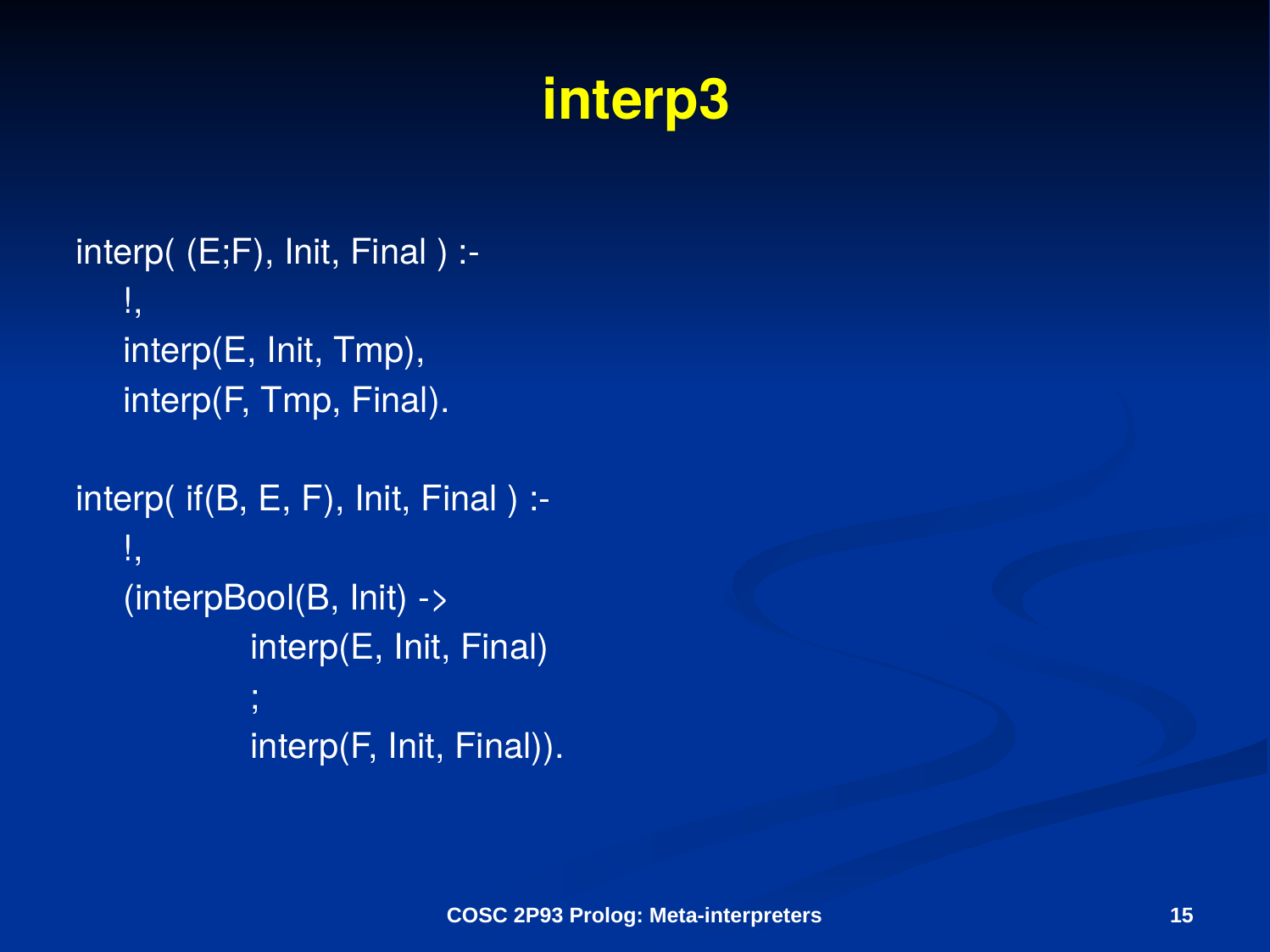

# interp3
interp( (E;F), Init, Final ) :-
	!,
	interp(E, Init, Tmp),
	interp(F, Tmp, Final).

interp( if(B, E, F), Init, Final ) :-
	!,
	(interpBool(B, Init) ->
		interp(E, Init, Final)
		;
		interp(F, Init, Final)).
COSC 2P93 Prolog: Meta-interpreters
15